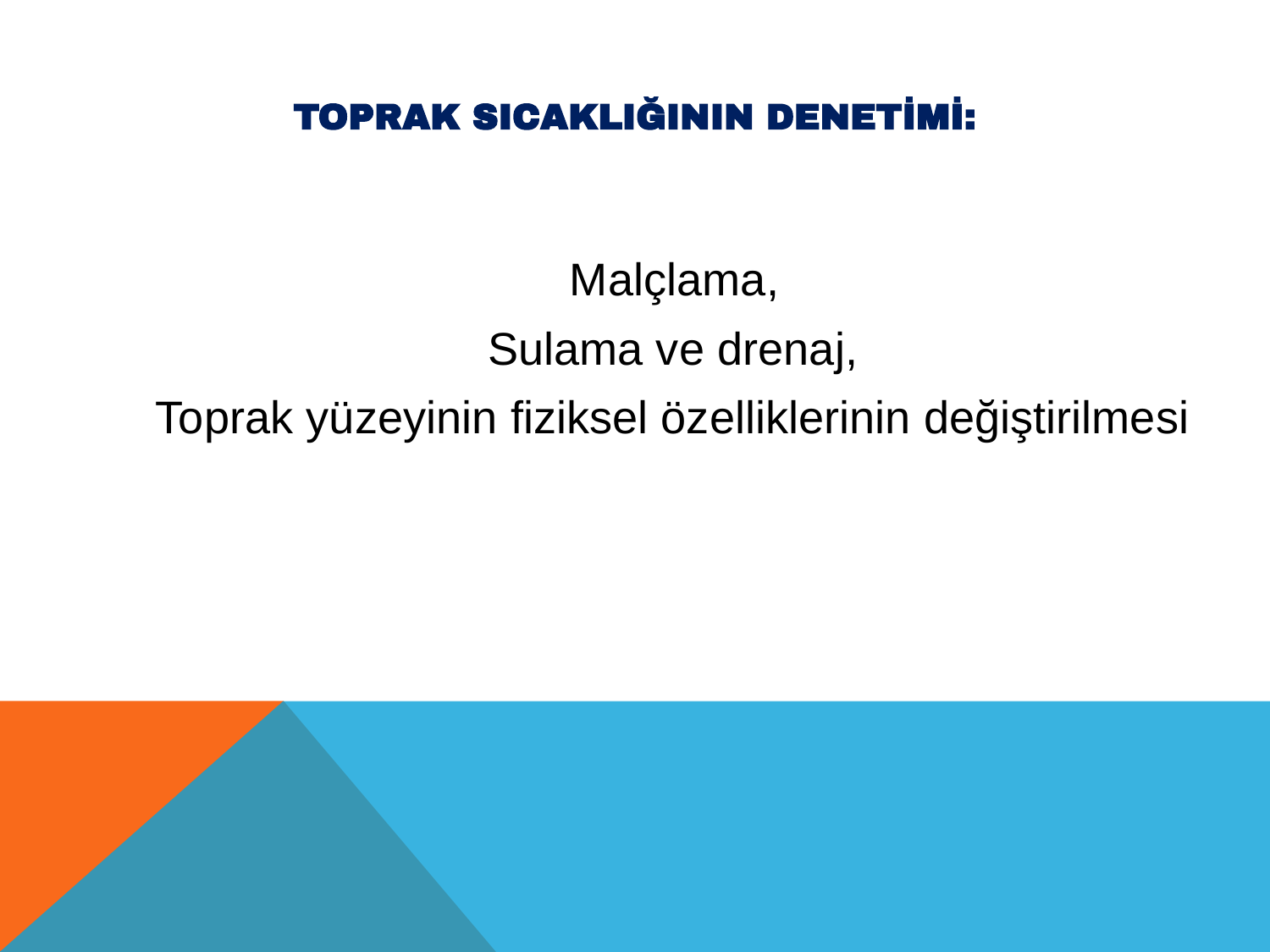

# TOPRAK SICAKLIĞININ DENETİMİ:
  Malçlama,
 Sulama ve drenaj,
 Toprak yüzeyinin fiziksel özelliklerinin değiştirilmesi